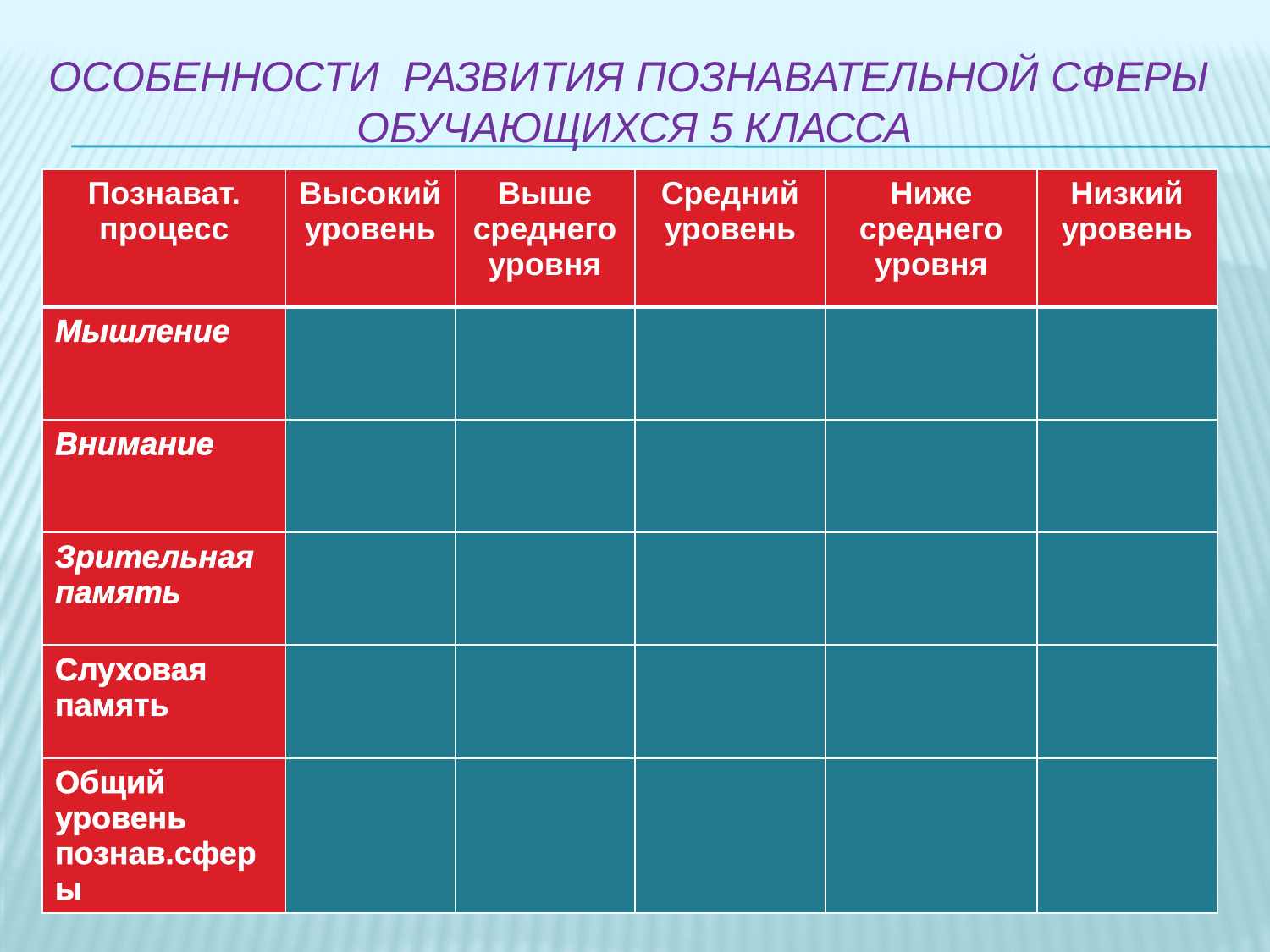

# Особенности  развития познавательной сферы обучающихся 5 класса
| Познават. процесс | Высокий уровень | Выше среднего уровня | Средний уровень | Ниже среднего уровня | Низкий уровень |
| --- | --- | --- | --- | --- | --- |
| Мышление |  |  |  |  |  |
| Внимание |  |  |  |  |  |
| Зрительная память |  |  |  |  |  |
| Слуховая память |  |  |  |  |  |
| Общий уровень познав.сферы |  |  |  |  |  |